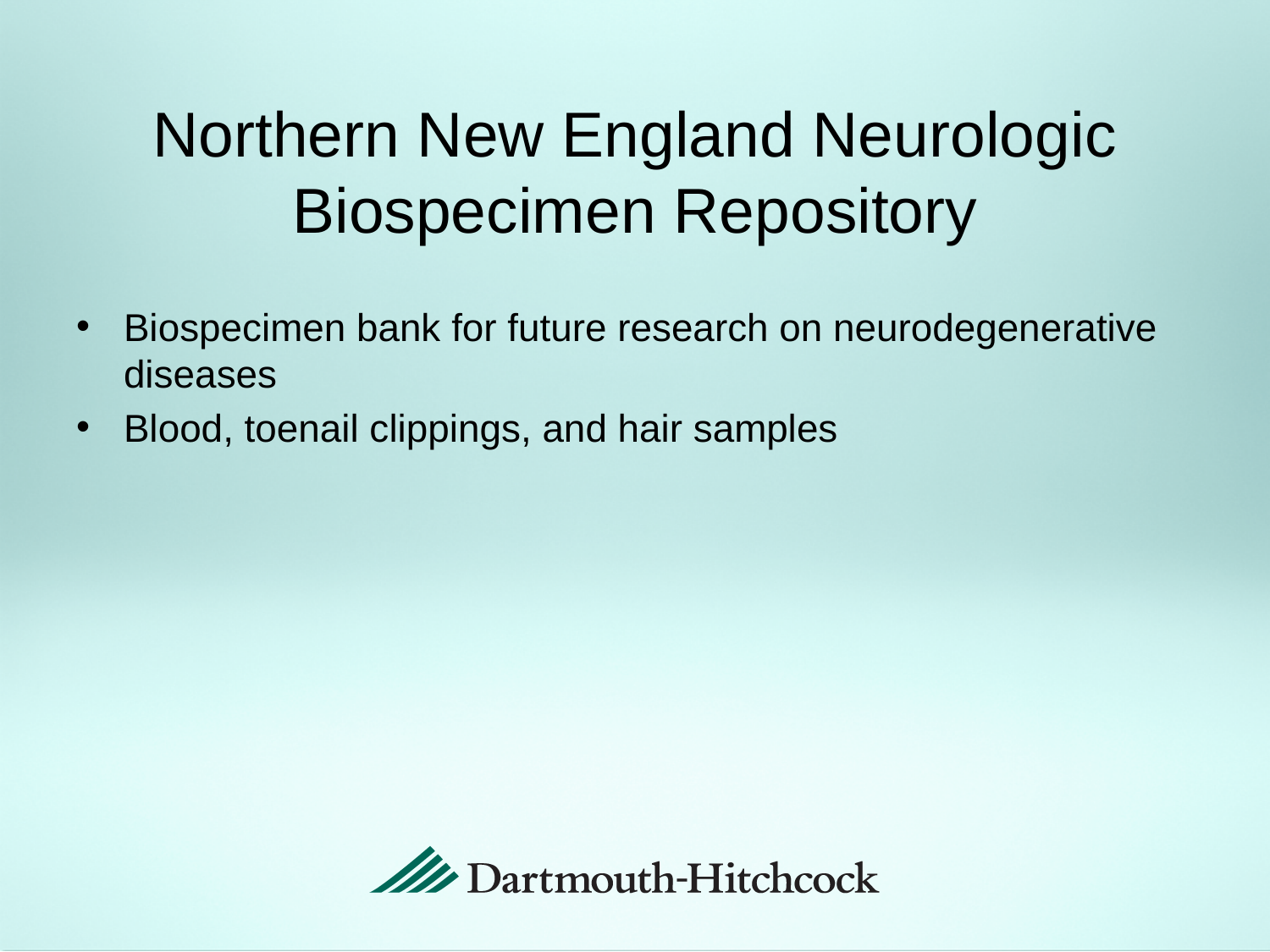

# Northern New England Neurologic Biospecimen Repository
Biospecimen bank for future research on neurodegenerative diseases
Blood, toenail clippings, and hair samples